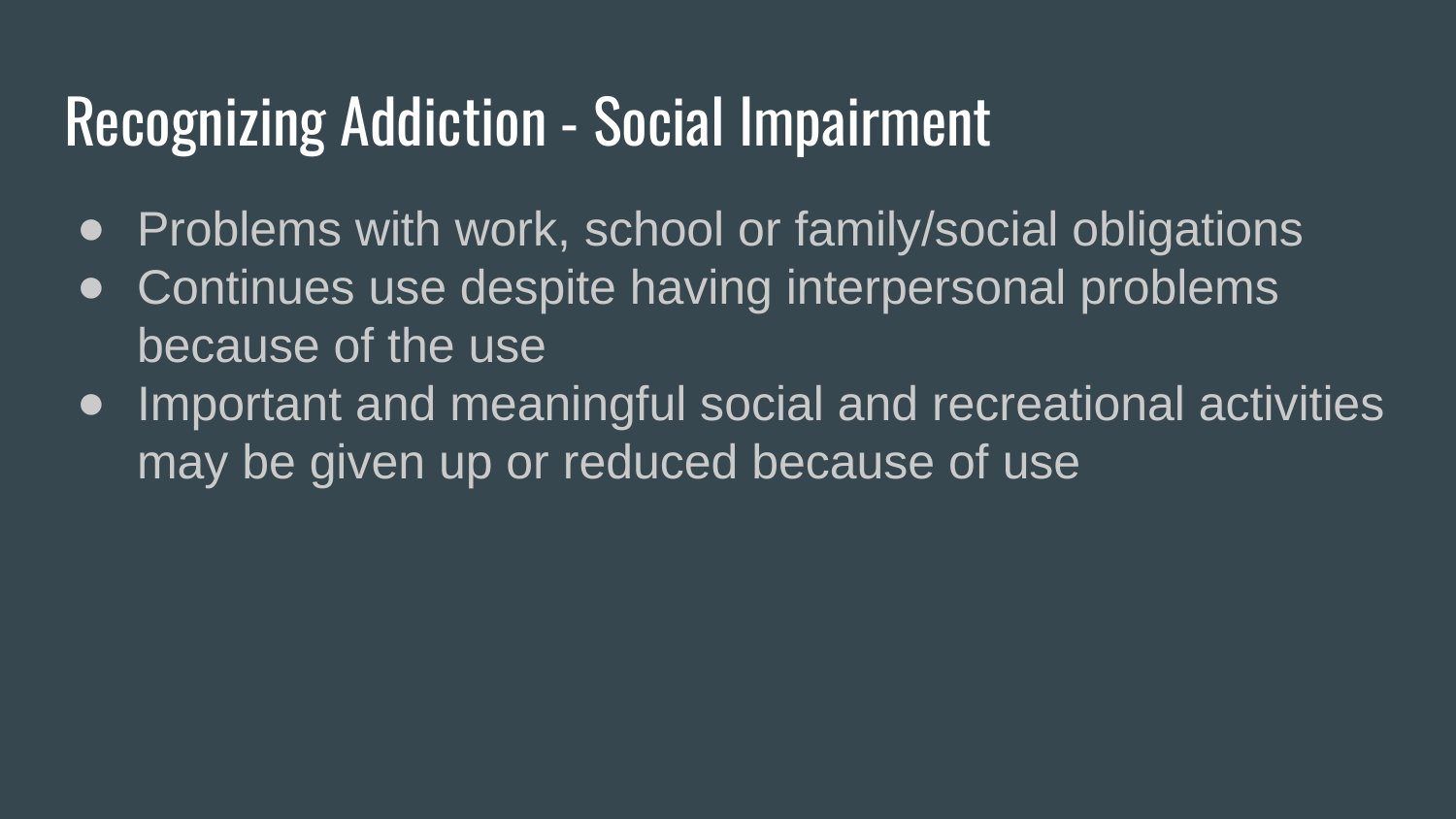

# Recognizing Addiction - Social Impairment
Problems with work, school or family/social obligations
Continues use despite having interpersonal problems because of the use
Important and meaningful social and recreational activities may be given up or reduced because of use